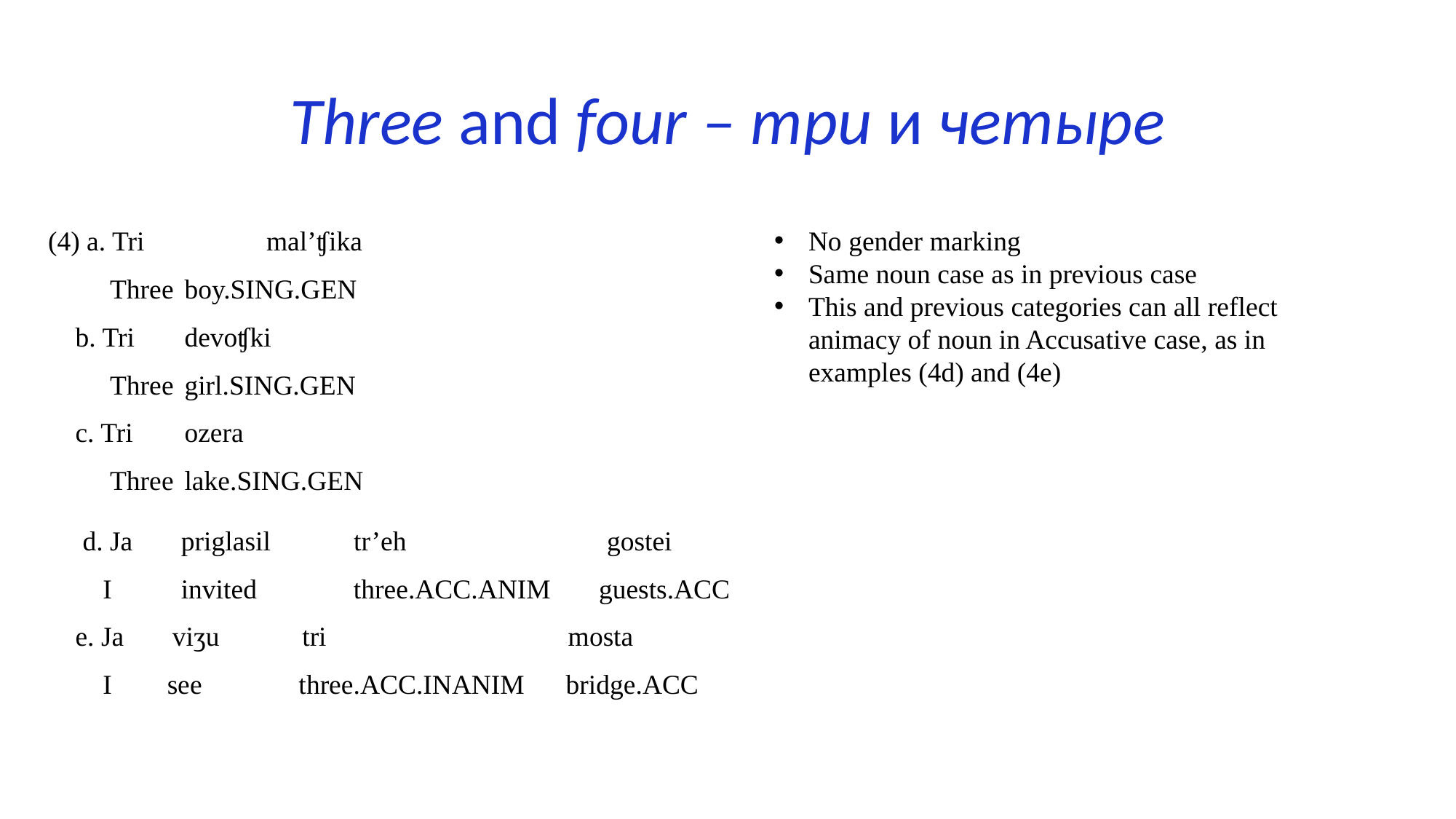

# Three and four – три и четыре
(4) a. Tri    	mal’ʧika
     Three 	boy.SING.GEN
b. Tri     	devoʧki
     Three 	girl.SING.GEN
c. Tri     	ozera
     Three 	lake.SING.GEN
     d. Ja       priglasil            tr’eh                             gostei
    I          invited              three.ACC.ANIM       guests.ACC
e. Ja       viʒu            tri                                   mosta
    I        see              three.ACC.INANIM      bridge.ACC

No gender marking
Same noun case as in previous case
This and previous categories can all reflect animacy of noun in Accusative case, as in examples (4d) and (4e)